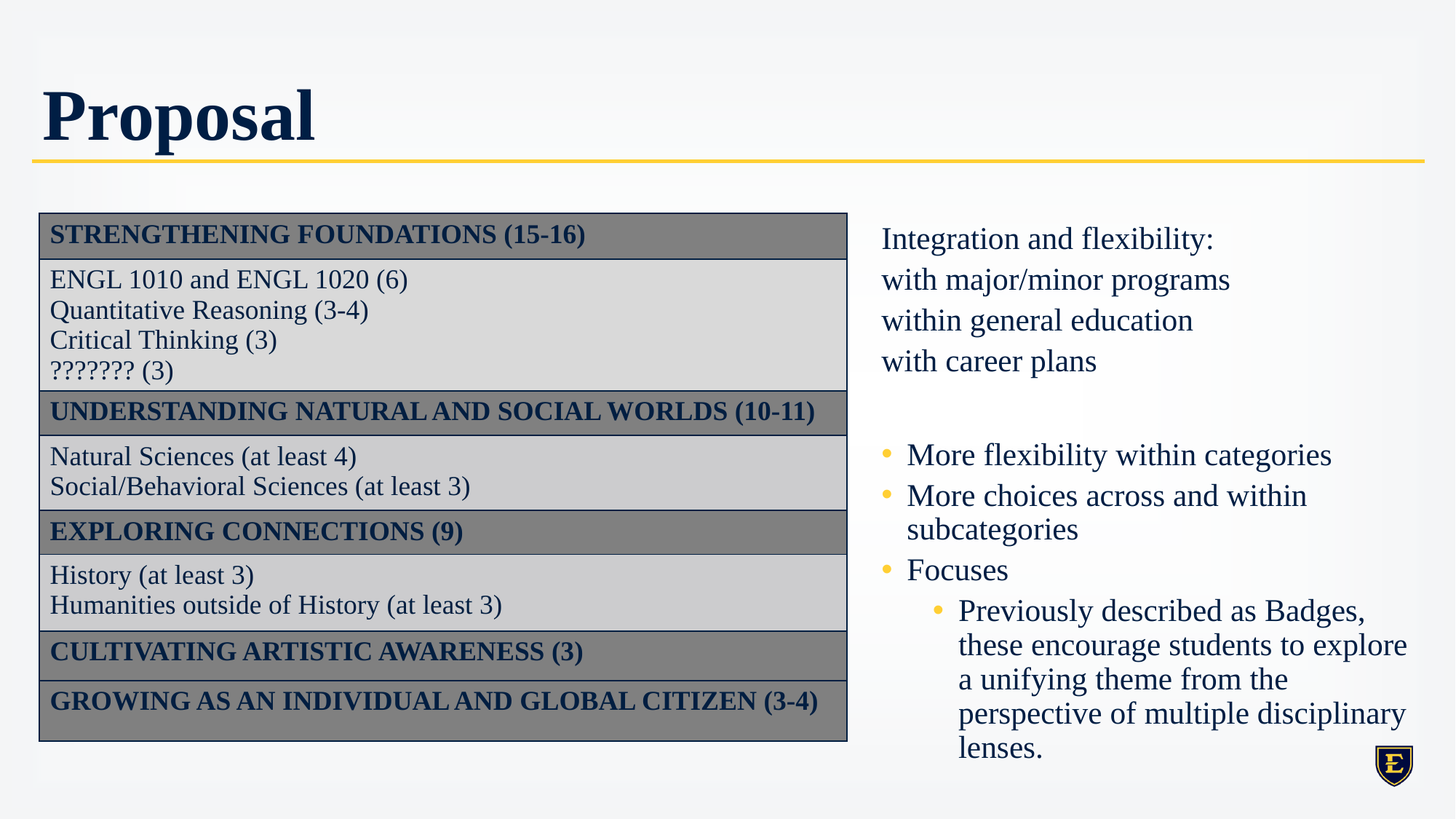

# Proposal
| STRENGTHENING FOUNDATIONS (15-16) |
| --- |
| ENGL 1010 and ENGL 1020 (6) Quantitative Reasoning (3-4) Critical Thinking (3) ??????? (3) |
| UNDERSTANDING NATURAL AND SOCIAL WORLDS (10-11) |
| Natural Sciences (at least 4) Social/Behavioral Sciences (at least 3) |
| EXPLORING CONNECTIONS (9) |
| History (at least 3) Humanities outside of History (at least 3) |
| CULTIVATING ARTISTIC AWARENESS (3) |
| GROWING AS AN INDIVIDUAL AND GLOBAL CITIZEN (3-4) |
Integration and flexibility:
	with major/minor programs
	within general education
	with career plans

More flexibility within categories
More choices across and within subcategories
Focuses
Previously described as Badges, these encourage students to explore a unifying theme from the perspective of multiple disciplinary lenses.